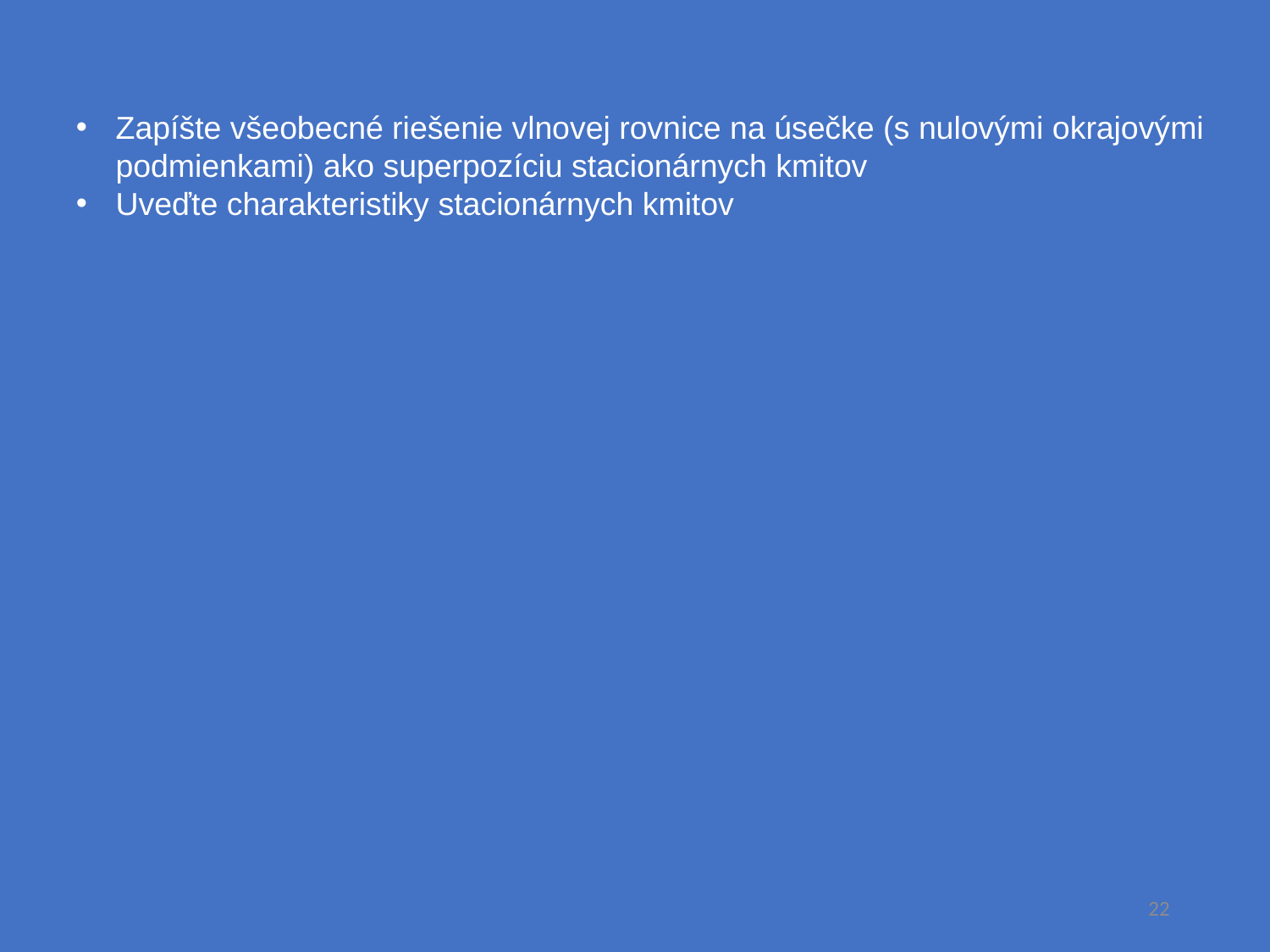

Zapíšte všeobecné riešenie vlnovej rovnice na úsečke (s nulovými okrajovými podmienkami) ako superpozíciu stacionárnych kmitov
Uveďte charakteristiky stacionárnych kmitov

22